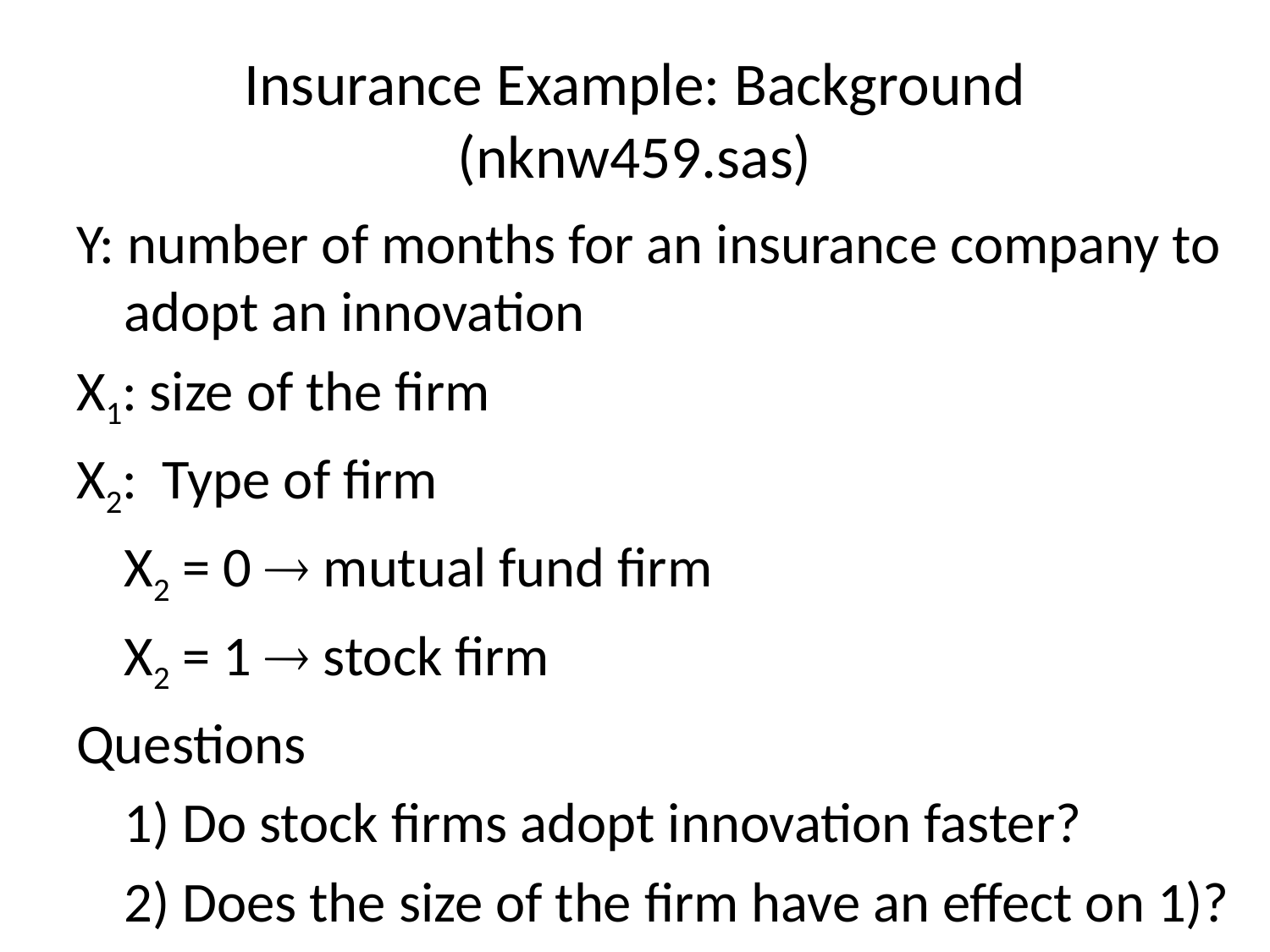

# Insurance Example: Background (nknw459.sas)
Y: number of months for an insurance company to adopt an innovation
X1: size of the firm
X2:  Type of firm
	X2 = 0 → mutual fund firm
	X2 = 1 → stock firm
Questions
	1) Do stock firms adopt innovation faster?
	2) Does the size of the firm have an effect on 1)?